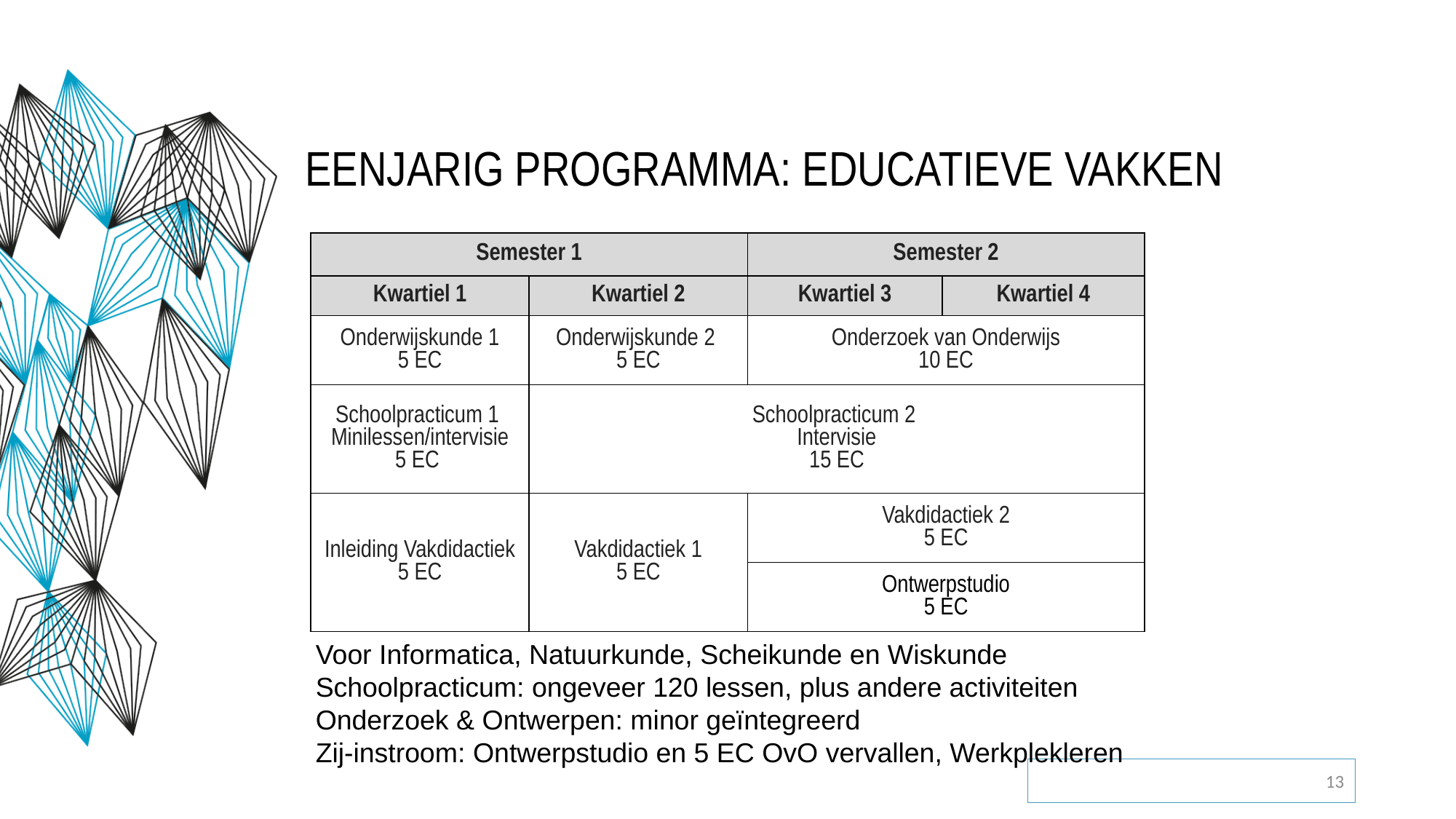

# Eenjarig programma: EDUCatieve vakken
| Semester 1 |  | Semester 2 |  |
| --- | --- | --- | --- |
| Kwartiel 1 | Kwartiel 2 | Kwartiel 3 | Kwartiel 4 |
| Onderwijskunde 1 5 EC | Onderwijskunde 2 5 EC | Onderzoek van Onderwijs 10 EC |  |
| Schoolpracticum 1 Minilessen/intervisie 5 EC | Schoolpracticum 2 Intervisie 15 EC |  |  |
| Inleiding Vakdidactiek 5 EC | Vakdidactiek 1 5 EC | Vakdidactiek 2 5 EC |  |
|  |  | Ontwerpstudio 5 EC |  |
Voor Informatica, Natuurkunde, Scheikunde en Wiskunde
Schoolpracticum: ongeveer 120 lessen, plus andere activiteiten
Onderzoek & Ontwerpen: minor geïntegreerd
Zij-instroom: Ontwerpstudio en 5 EC OvO vervallen, Werkplekleren
13